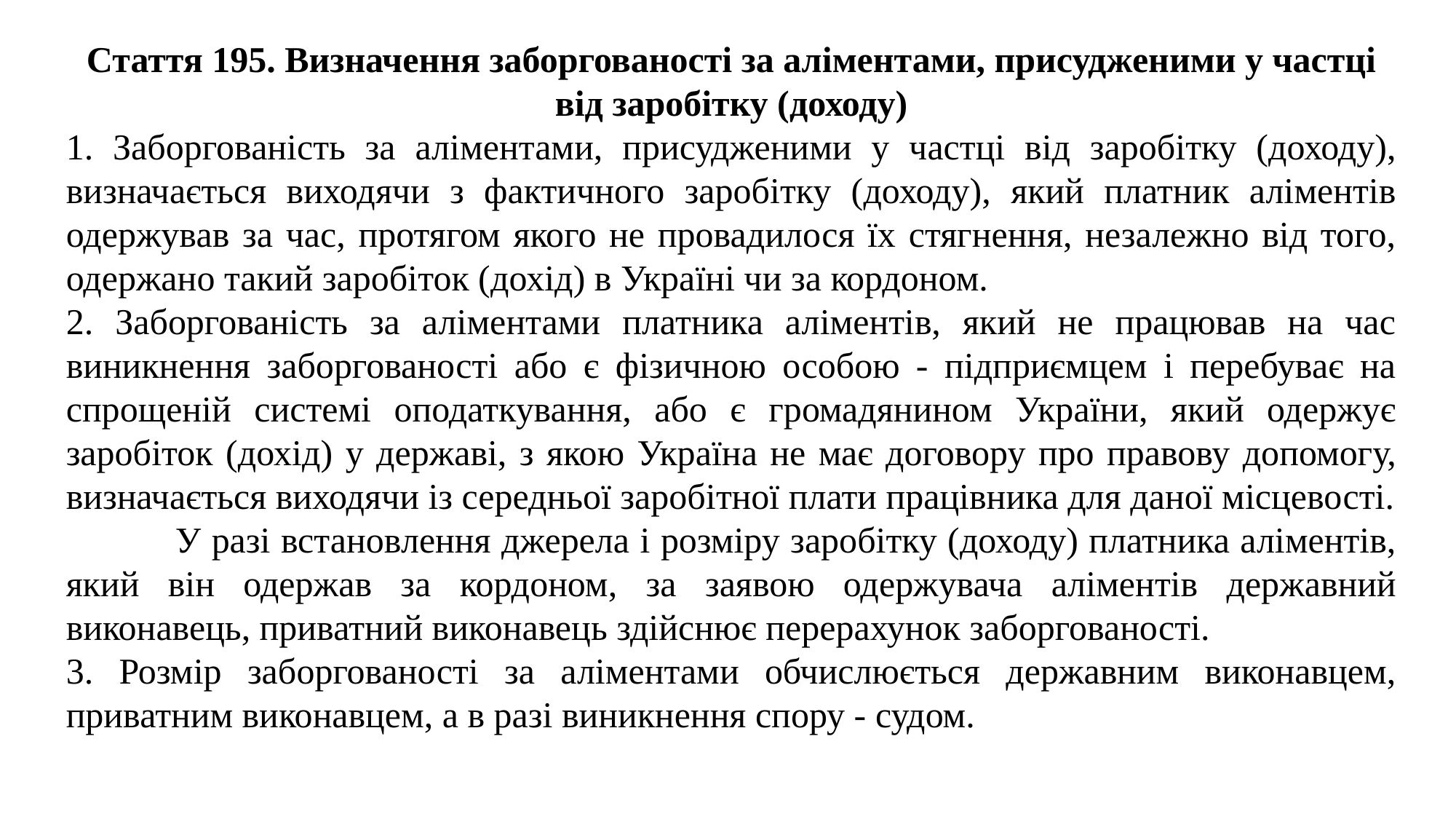

Стаття 195. Визначення заборгованості за аліментами, присудженими у частці від заробітку (доходу)
1. Заборгованість за аліментами, присудженими у частці від заробітку (доходу), визначається виходячи з фактичного заробітку (доходу), який платник аліментів одержував за час, протягом якого не провадилося їх стягнення, незалежно від того, одержано такий заробіток (дохід) в Україні чи за кордоном.
2. Заборгованість за аліментами платника аліментів, який не працював на час виникнення заборгованості або є фізичною особою - підприємцем і перебуває на спрощеній системі оподаткування, або є громадянином України, який одержує заробіток (дохід) у державі, з якою Україна не має договору про правову допомогу, визначається виходячи із середньої заробітної плати працівника для даної місцевості.
	У разі встановлення джерела і розміру заробітку (доходу) платника аліментів, який він одержав за кордоном, за заявою одержувача аліментів державний виконавець, приватний виконавець здійснює перерахунок заборгованості.
3. Розмір заборгованості за аліментами обчислюється державним виконавцем, приватним виконавцем, а в разі виникнення спору - судом.